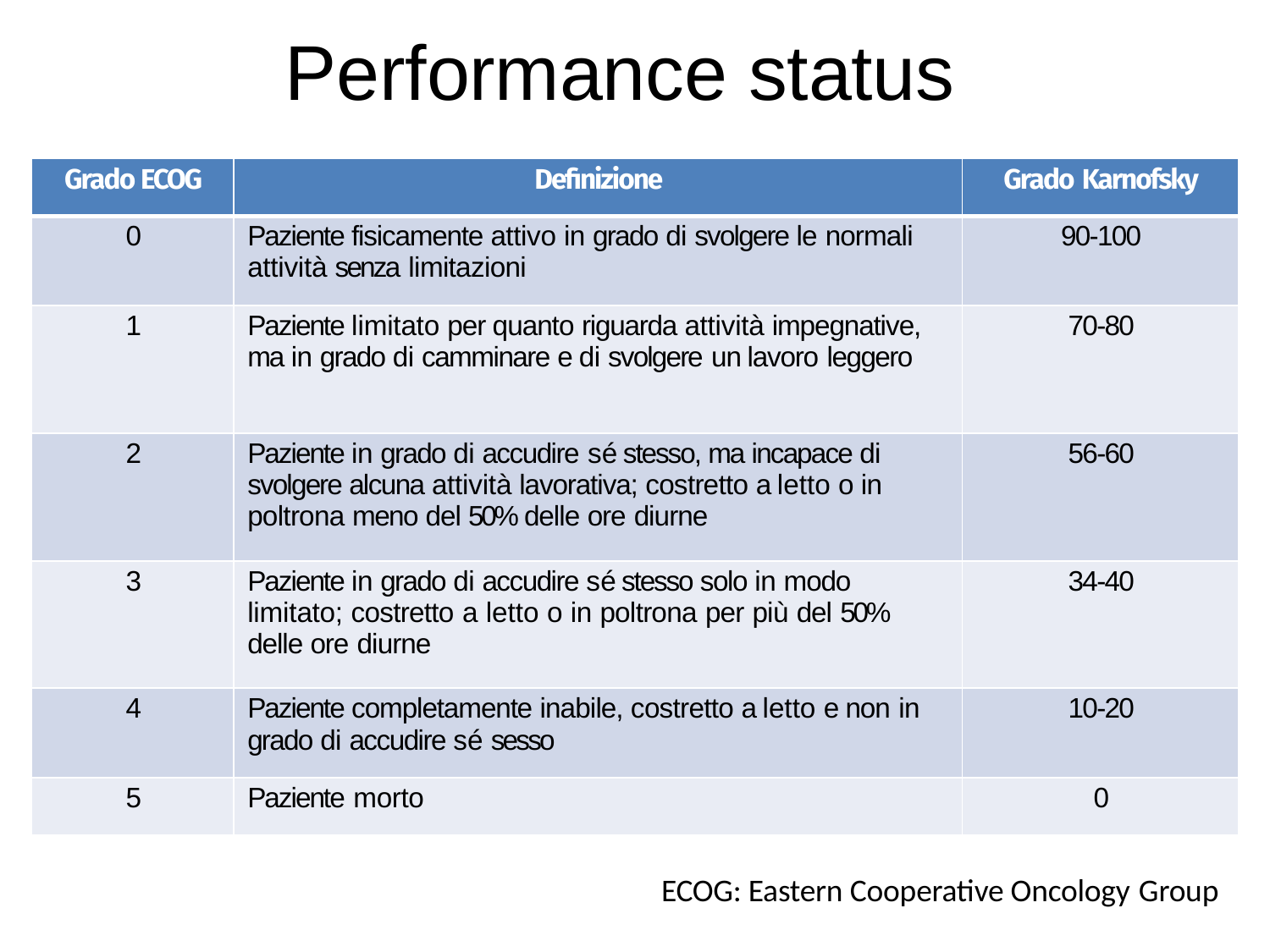

# Performance status
| Grado ECOG | Definizione | Grado Karnofsky |
| --- | --- | --- |
| 0 | Paziente fisicamente attivo in grado di svolgere le normali attività senza limitazioni | 90-100 |
| 1 | Paziente limitato per quanto riguarda attività impegnative, ma in grado di camminare e di svolgere un lavoro leggero | 70-80 |
| 2 | Paziente in grado di accudire sé stesso, ma incapace di svolgere alcuna attività lavorativa; costretto a letto o in poltrona meno del 50% delle ore diurne | 56-60 |
| 3 | Paziente in grado di accudire sé stesso solo in modo limitato; costretto a letto o in poltrona per più del 50% delle ore diurne | 34-40 |
| 4 | Paziente completamente inabile, costretto a letto e non in grado di accudire sé sesso | 10-20 |
| 5 | Paziente morto | 0 |
ECOG: Eastern Cooperative Oncology Group